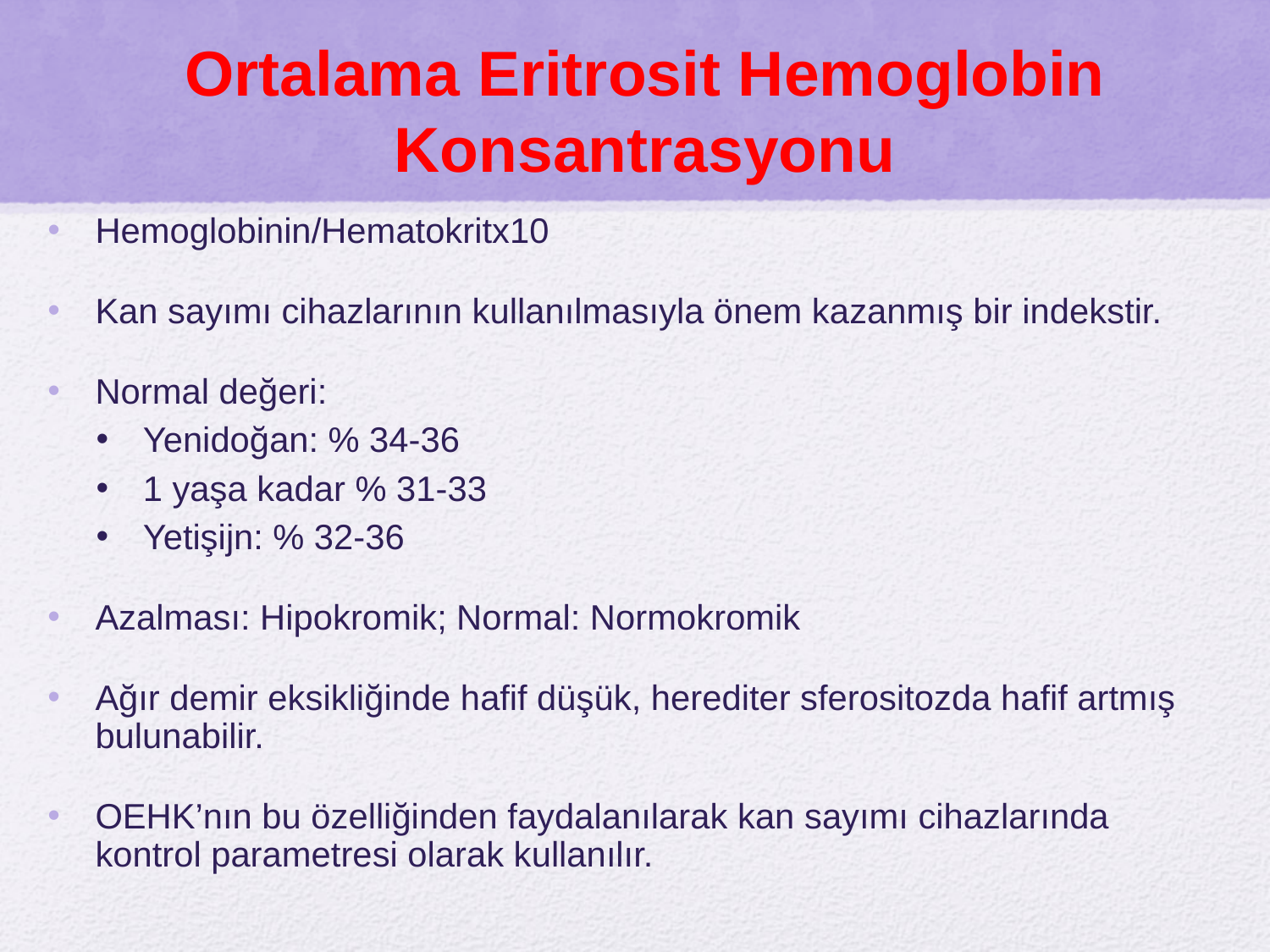

# Ortalama Eritrosit Hemoglobin Konsantrasyonu
Hemoglobinin/Hematokritx10
Kan sayımı cihazlarının kullanılmasıyla önem kazanmış bir indekstir.
Normal değeri:
Yenidoğan: % 34-36
1 yaşa kadar % 31-33
Yetişijn: % 32-36
Azalması: Hipokromik; Normal: Normokromik
Ağır demir eksikliğinde hafif düşük, herediter sferositozda hafif artmış bulunabilir.
OEHK’nın bu özelliğinden faydalanılarak kan sayımı cihazlarında  kontrol parametresi olarak kullanılır.